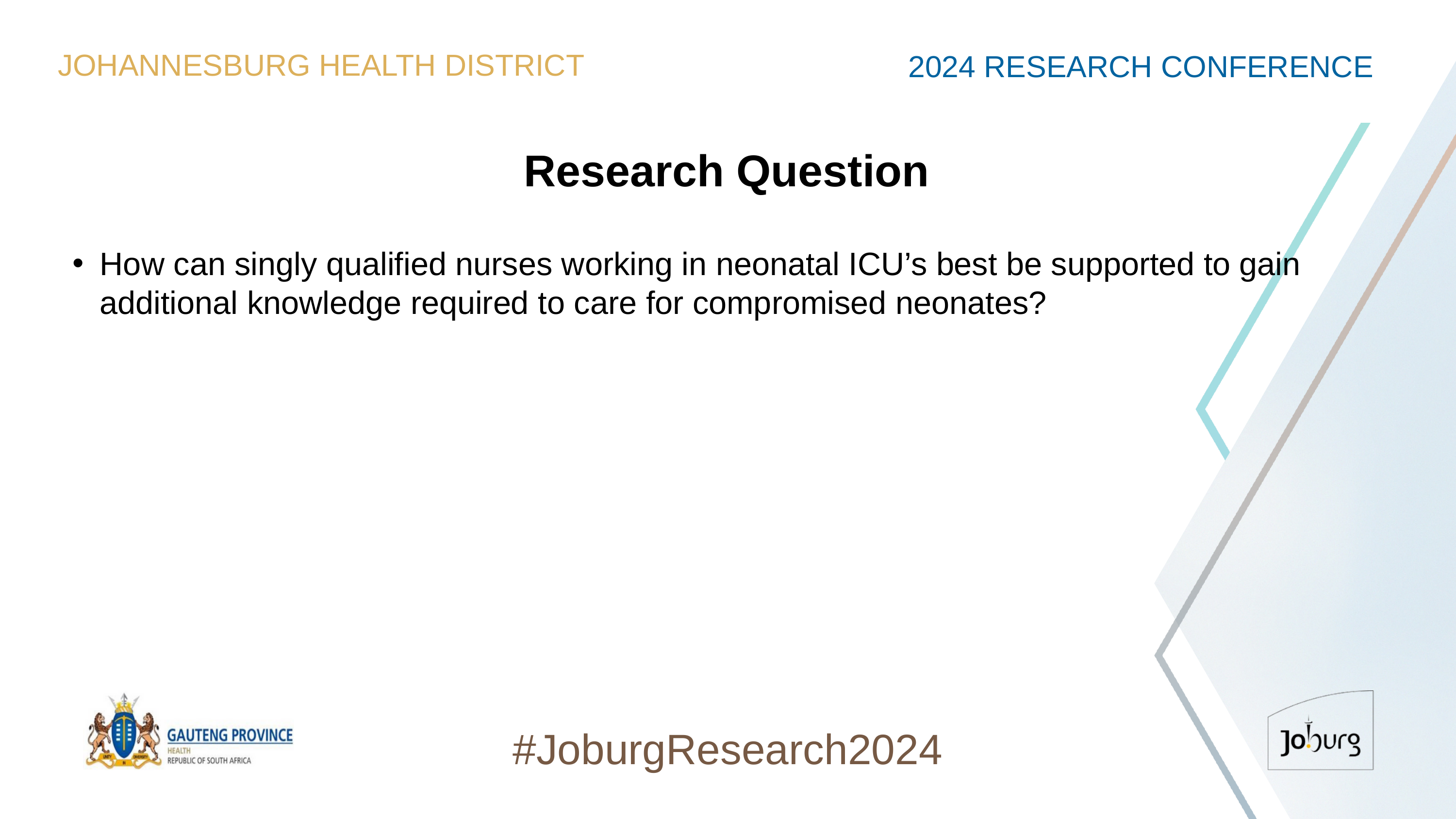

JOHANNESBURG HEALTH DISTRICT
2024 RESEARCH CONFERENCE
# Research Question

How can singly qualified nurses working in neonatal ICU’s best be supported to gain additional knowledge required to care for compromised neonates?

#JoburgResearch2024